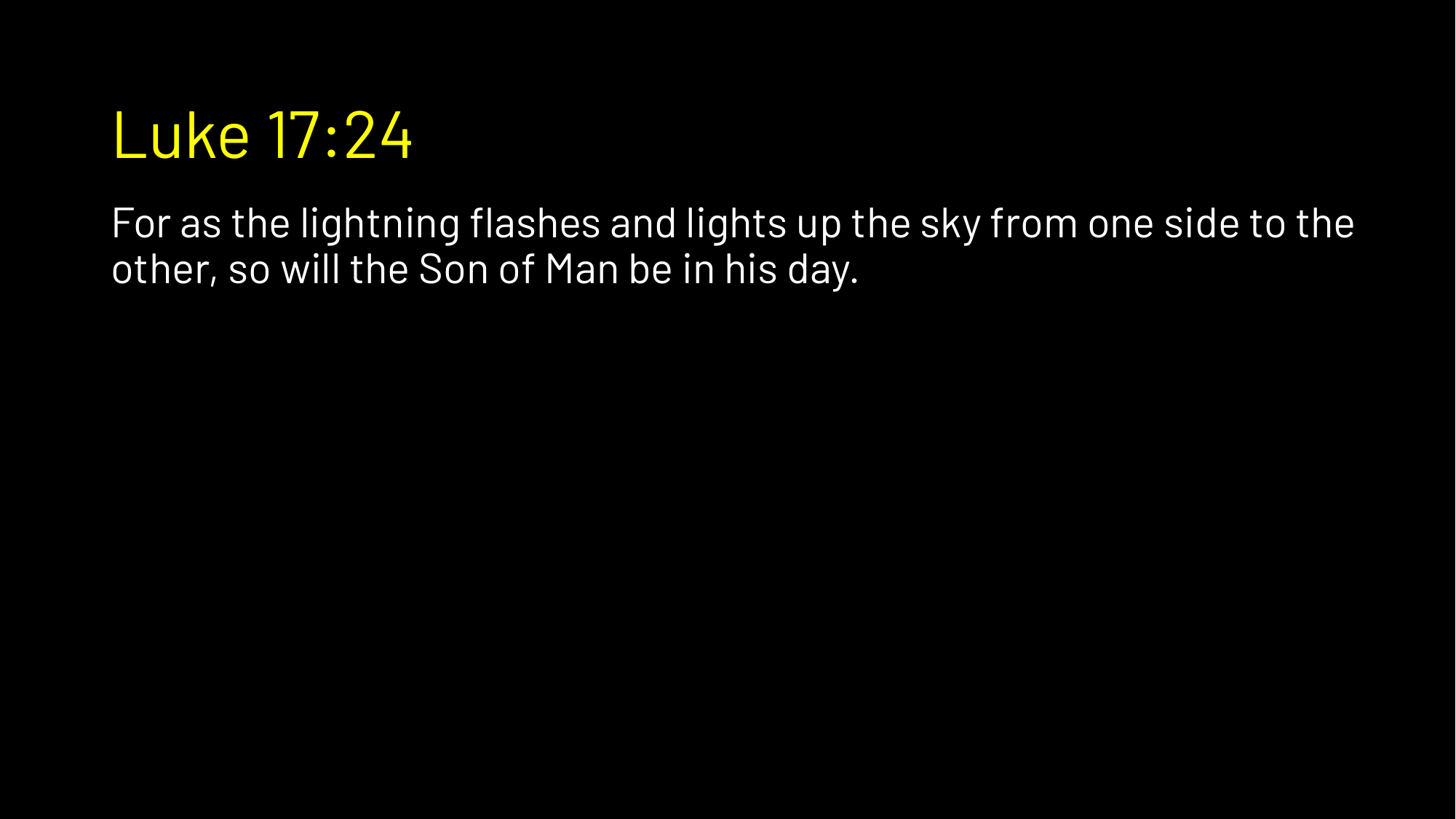

# Luke 17:24
For as the lightning flashes and lights up the sky from one side to the other, so will the Son of Man be in his day.